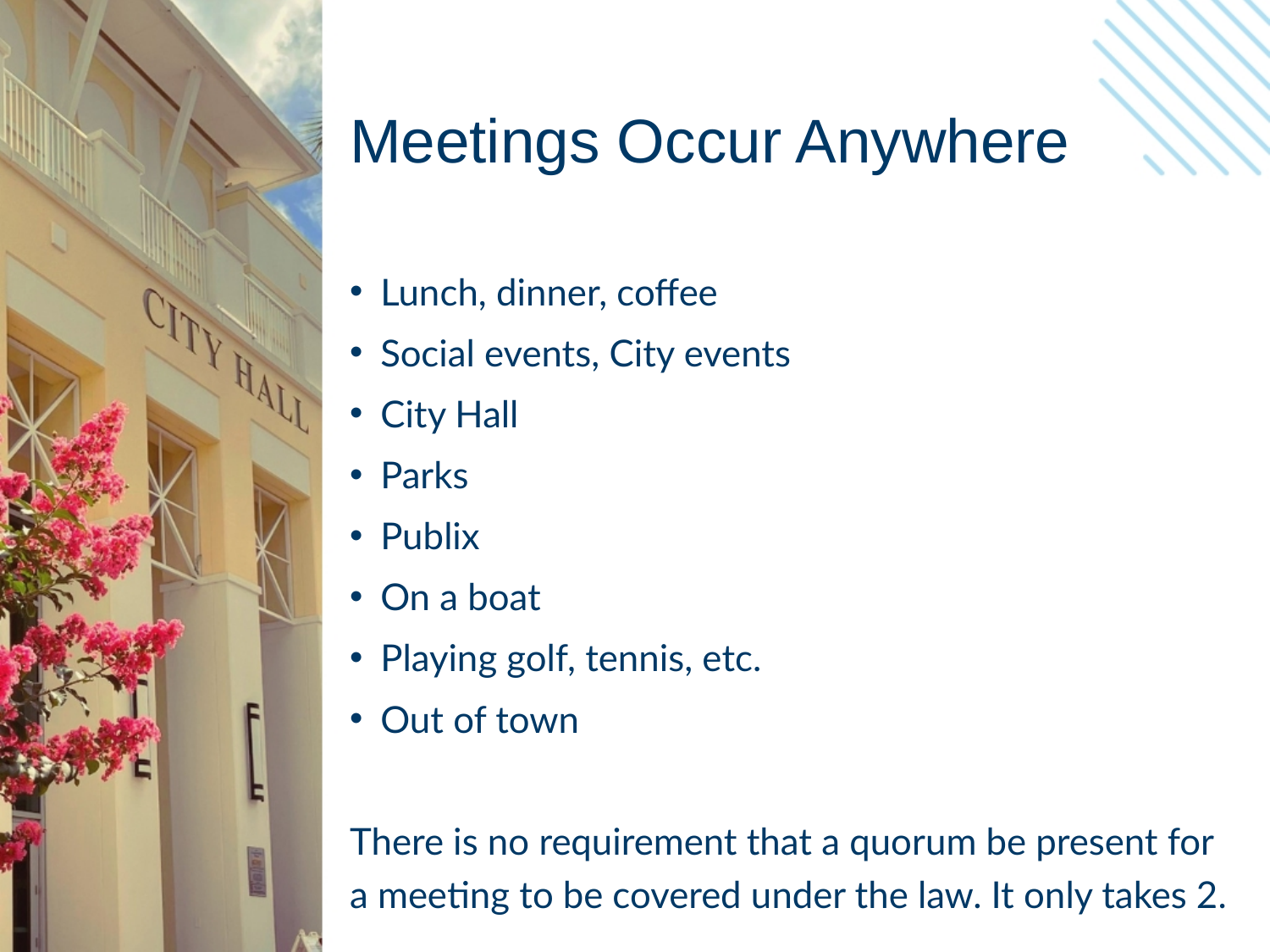

# Meetings Occur Anywhere
Lunch, dinner, coffee
Social events, City events
City Hall
Parks
Publix
On a boat
Playing golf, tennis, etc.
Out of town

There is no requirement that a quorum be present for a meeting to be covered under the law. It only takes 2.